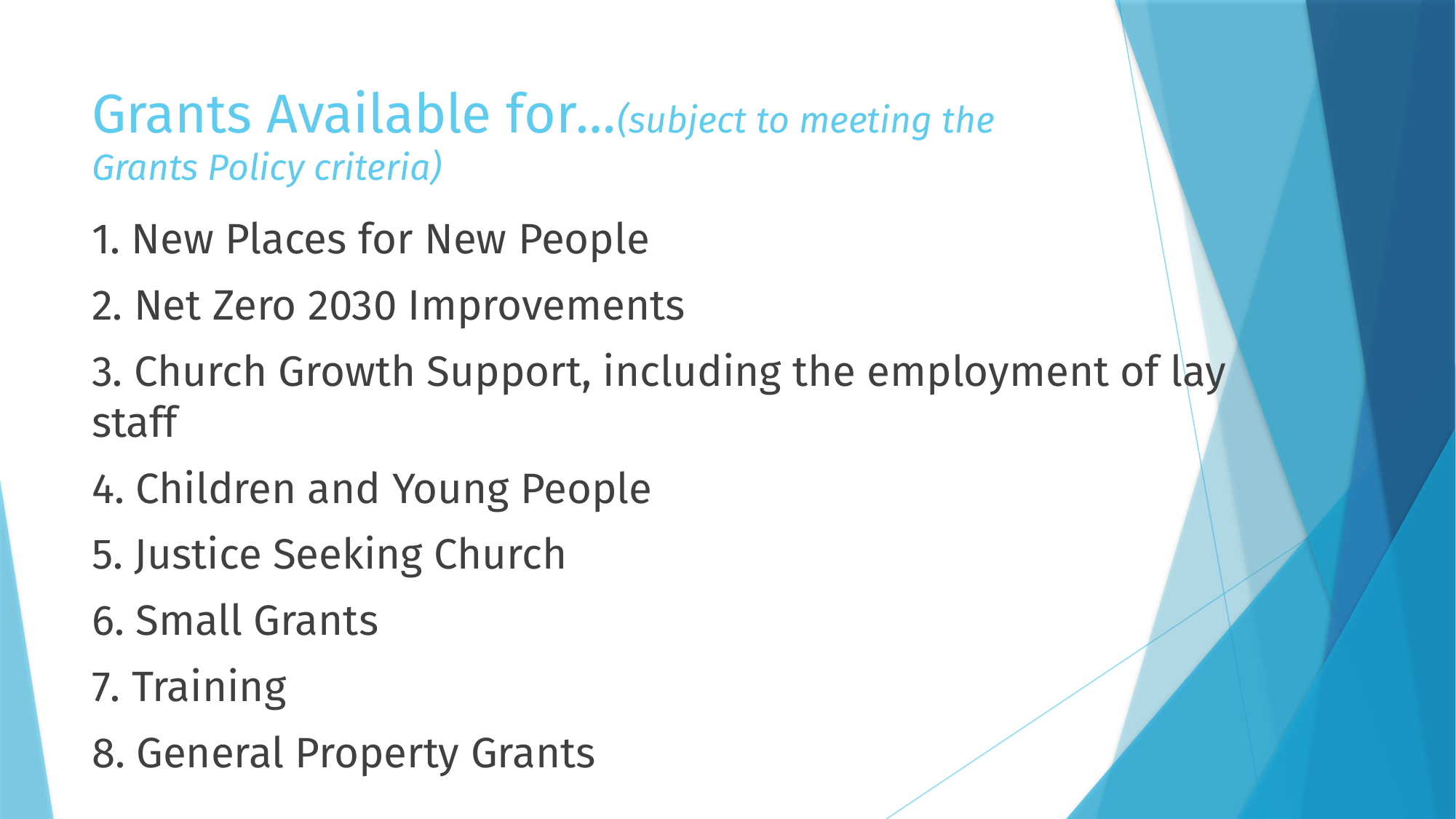

# Grants Available for…(subject to meeting the Grants Policy criteria)
1. New Places for New People
2. Net Zero 2030 Improvements
3. Church Growth Support, including the employment of lay staff
4. Children and Young People
5. Justice Seeking Church
6. Small Grants
7. Training
8. General Property Grants